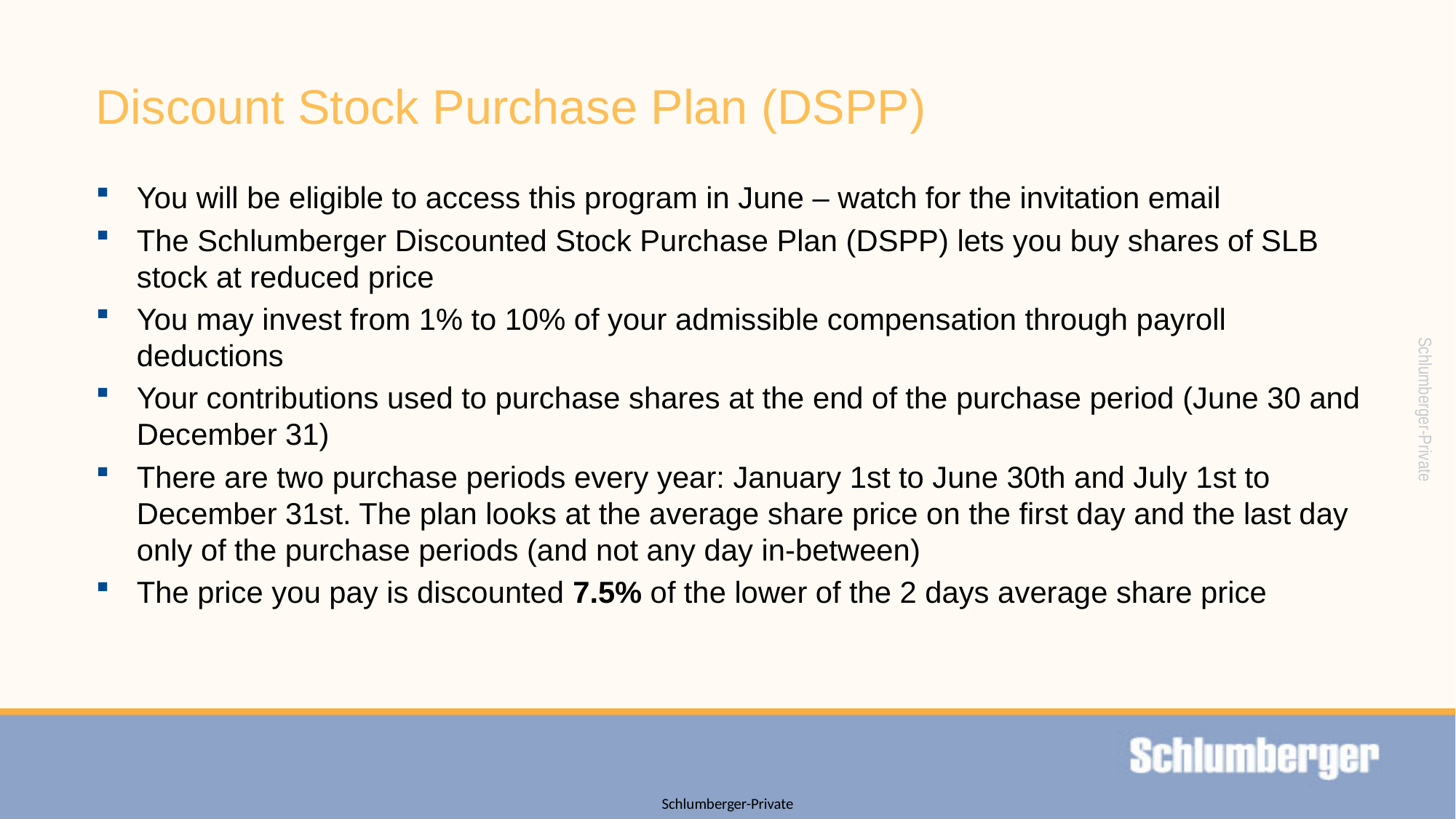

# Discount Stock Purchase Plan (DSPP)
You will be eligible to access this program in June – watch for the invitation email
The Schlumberger Discounted Stock Purchase Plan (DSPP) lets you buy shares of SLB stock at reduced price
You may invest from 1% to 10% of your admissible compensation through payroll deductions
Your contributions used to purchase shares at the end of the purchase period (June 30 and December 31)
There are two purchase periods every year: January 1st to June 30th and July 1st to December 31st. The plan looks at the average share price on the first day and the last day only of the purchase periods (and not any day in-between)
The price you pay is discounted 7.5% of the lower of the 2 days average share price